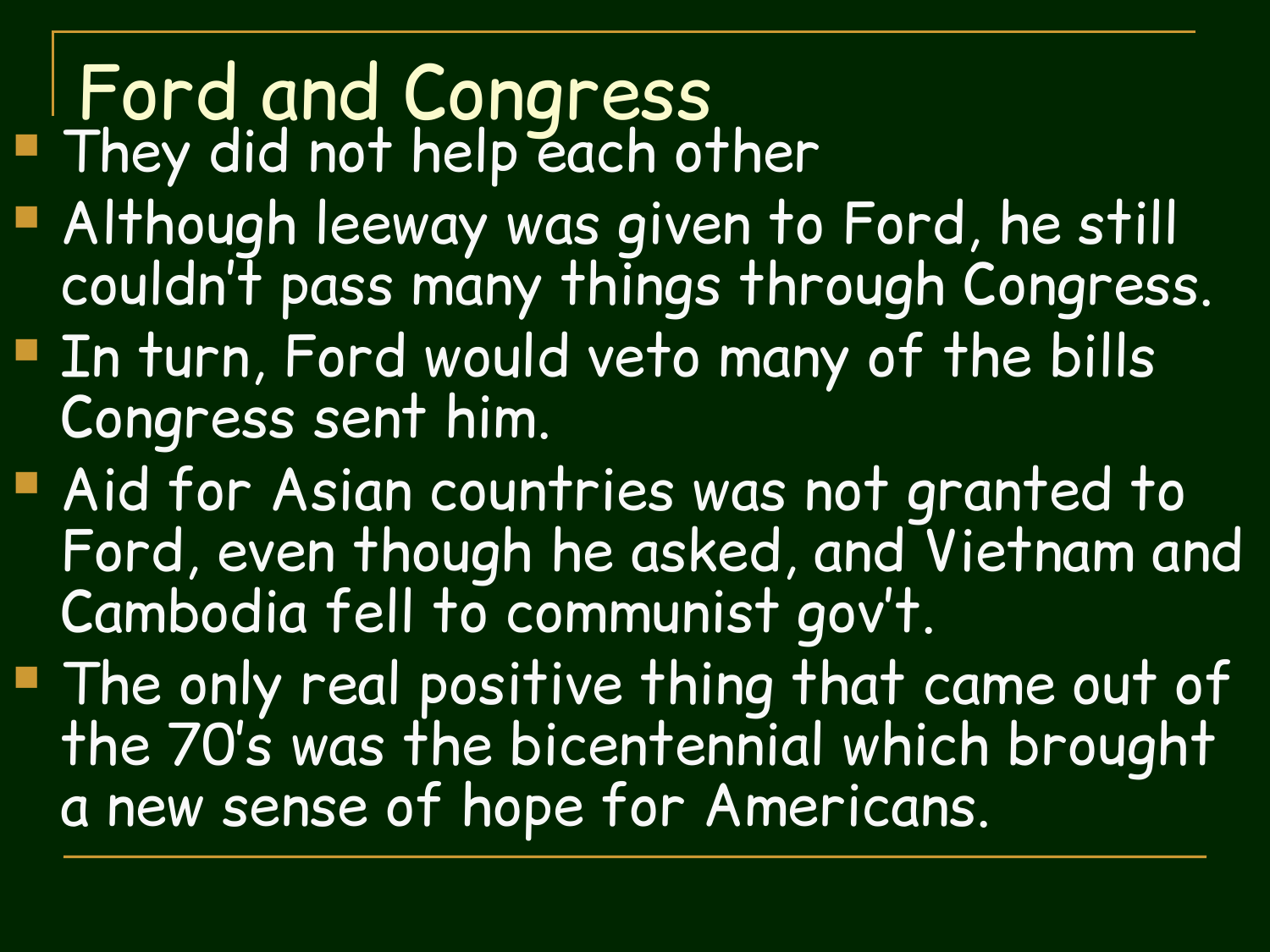

# Ford and Congress
They did not help each other
Although leeway was given to Ford, he still couldn’t pass many things through Congress.
In turn, Ford would veto many of the bills Congress sent him.
Aid for Asian countries was not granted to Ford, even though he asked, and Vietnam and Cambodia fell to communist gov’t.
The only real positive thing that came out of the 70’s was the bicentennial which brought a new sense of hope for Americans.